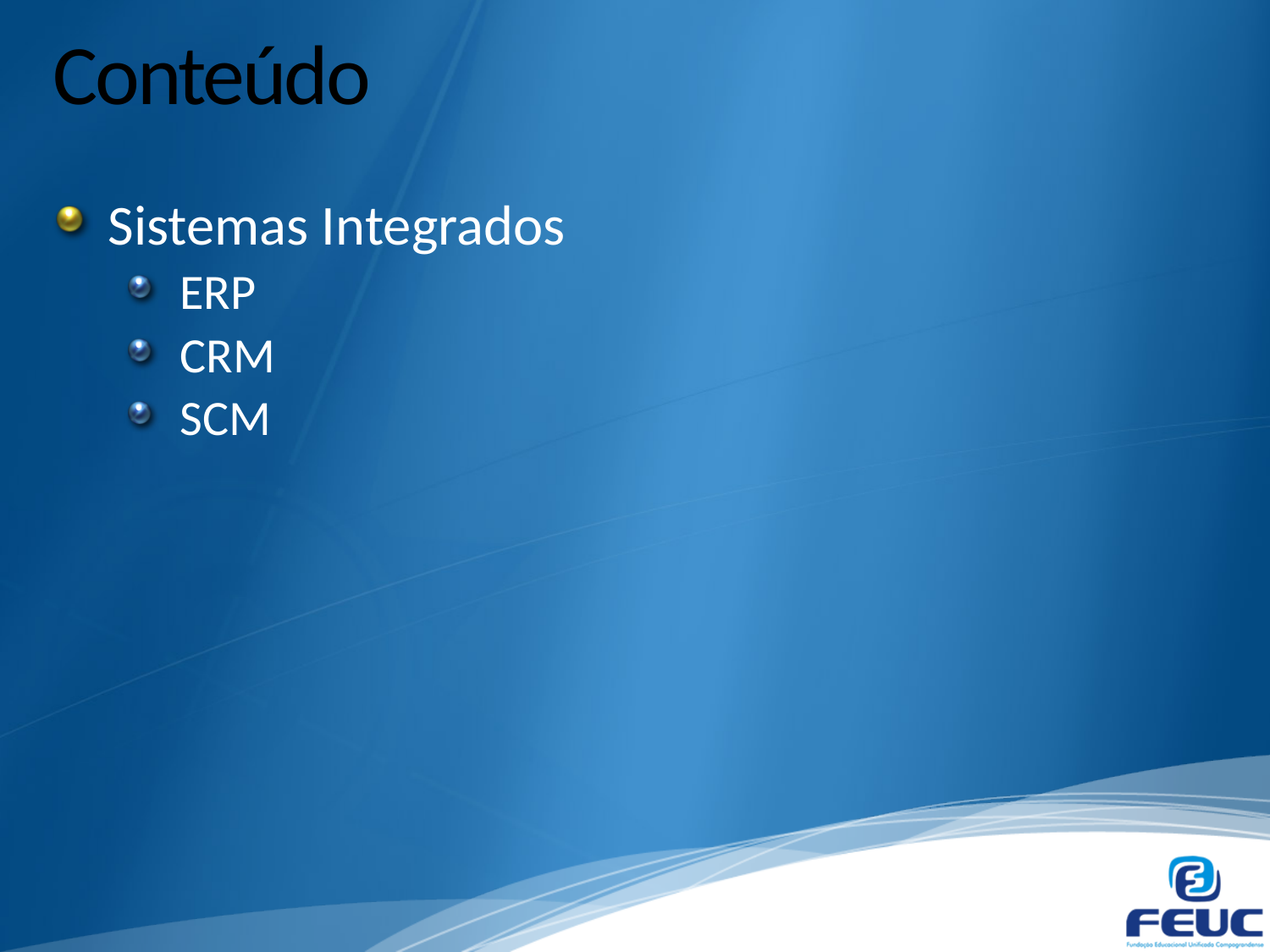

# Conteúdo
Sistemas Integrados
ERP
CRM
SCM